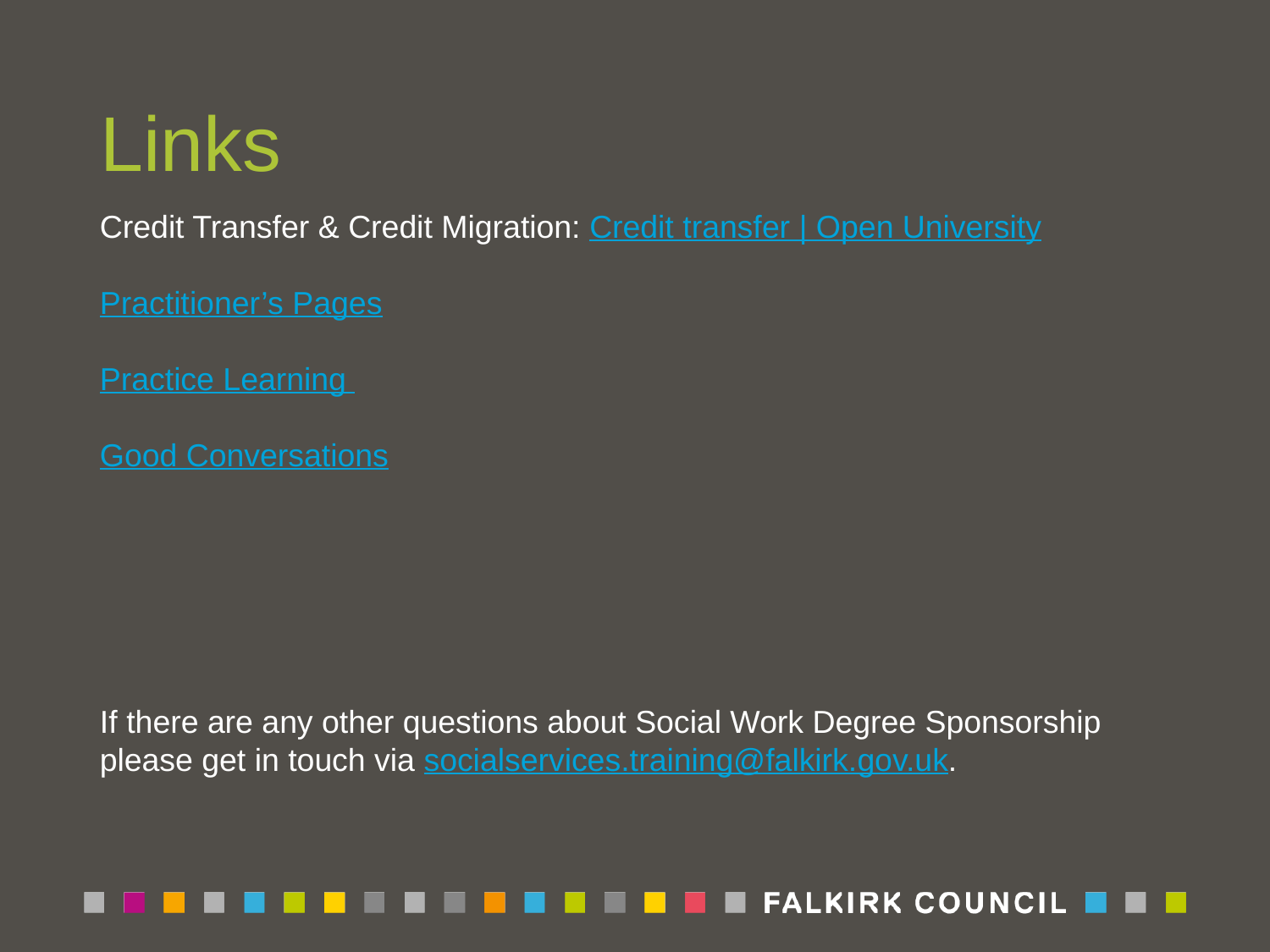

Links
Credit Transfer & Credit Migration: Credit transfer | Open University

Practitioner’s Pages

Practice Learning

Good Conversations

If there are any other questions about Social Work Degree Sponsorship please get in touch via socialservices.training@falkirk.gov.uk.